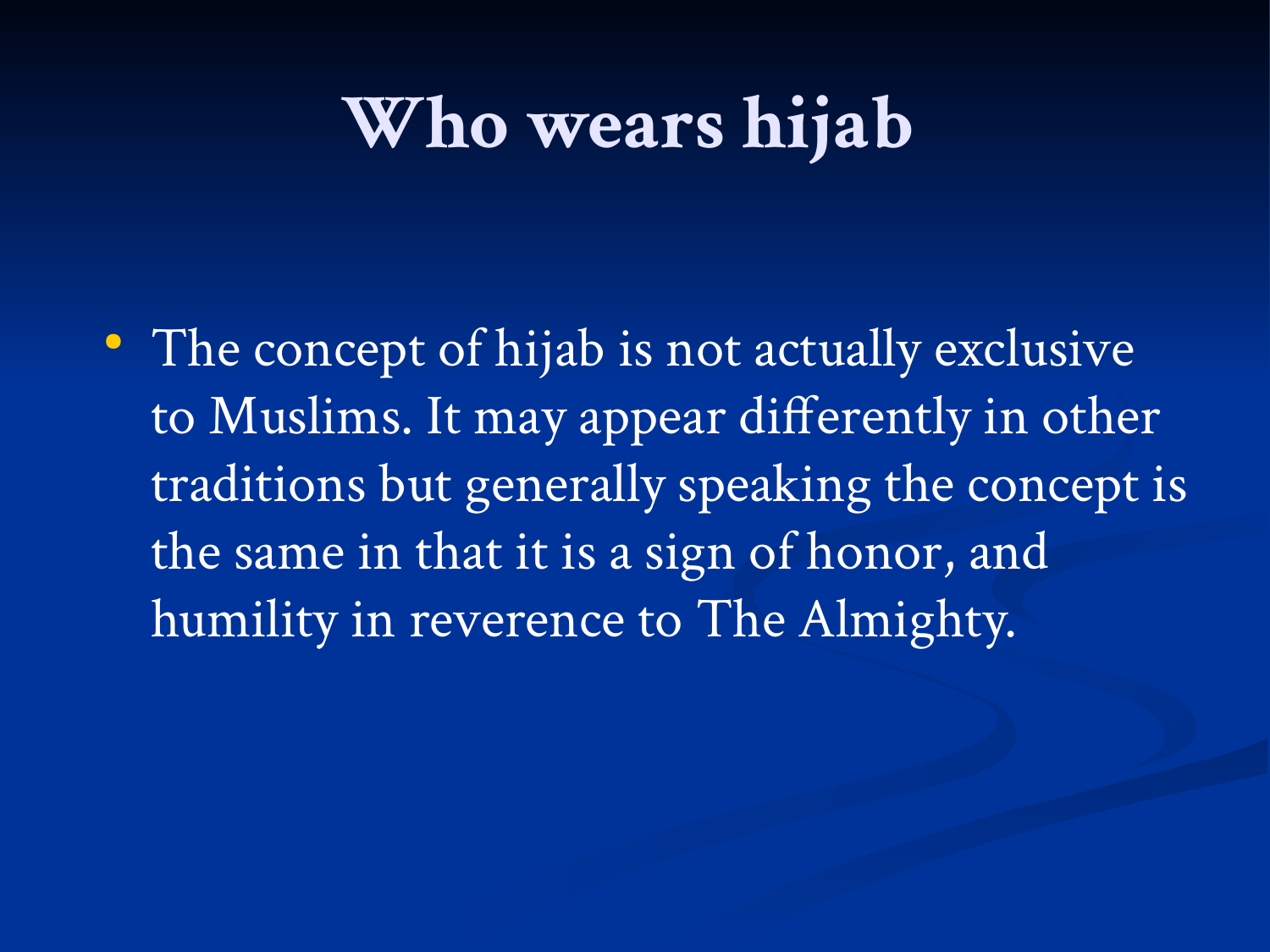

Who wears hijab
The concept of hijab is not actually exclusive to Muslims. It may appear differently in other traditions but generally speaking the concept is the same in that it is a sign of honor, and humility in reverence to The Almighty.